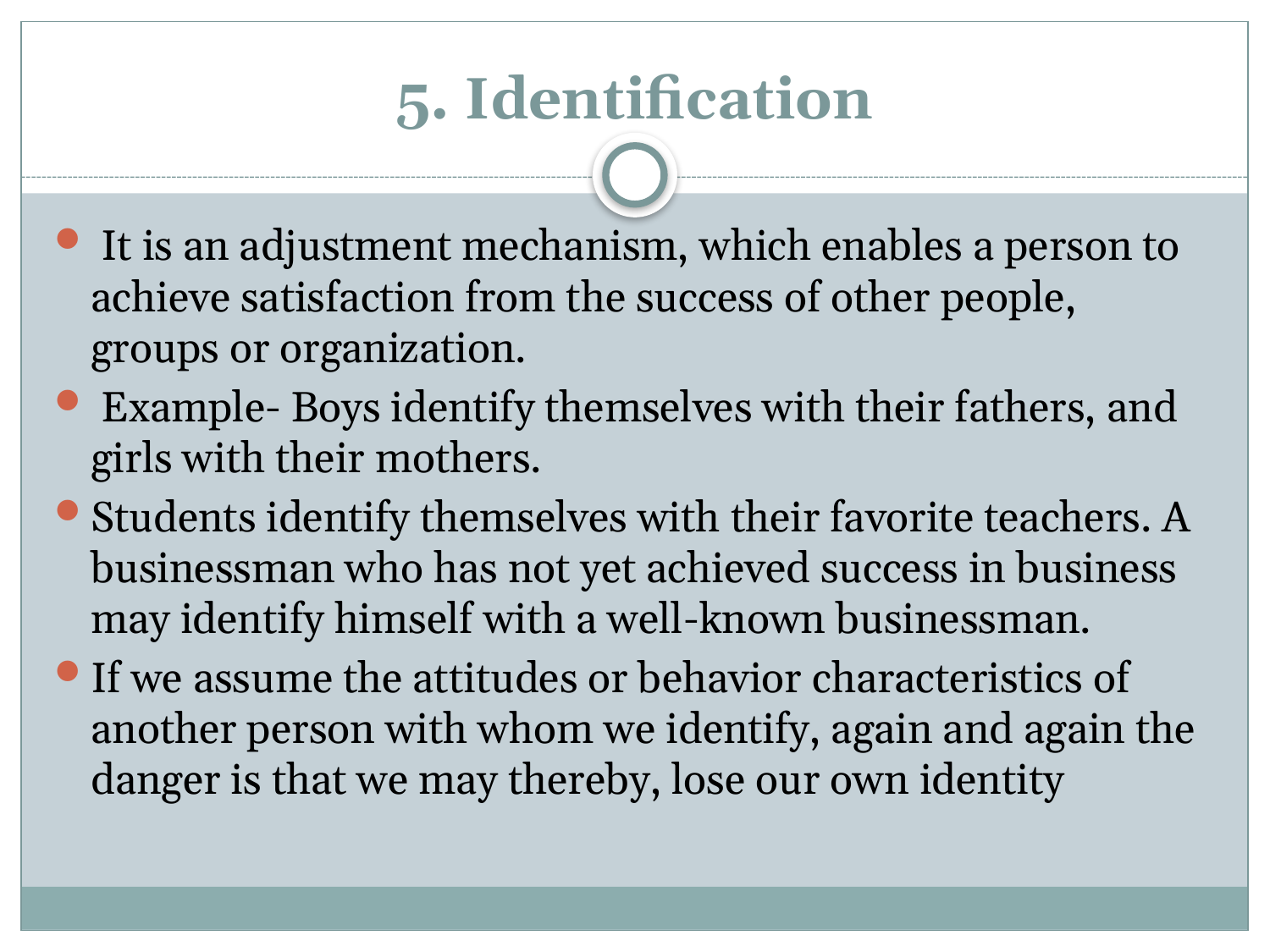

# 5. Identification
 It is an adjustment mechanism, which enables a person to achieve satisfaction from the success of other people, groups or organization.
 Example- Boys identify themselves with their fathers, and girls with their mothers.
Students identify themselves with their favorite teachers. A businessman who has not yet achieved success in business may identify himself with a well-known businessman.
If we assume the attitudes or behavior characteristics of another person with whom we identify, again and again the danger is that we may thereby, lose our own identity